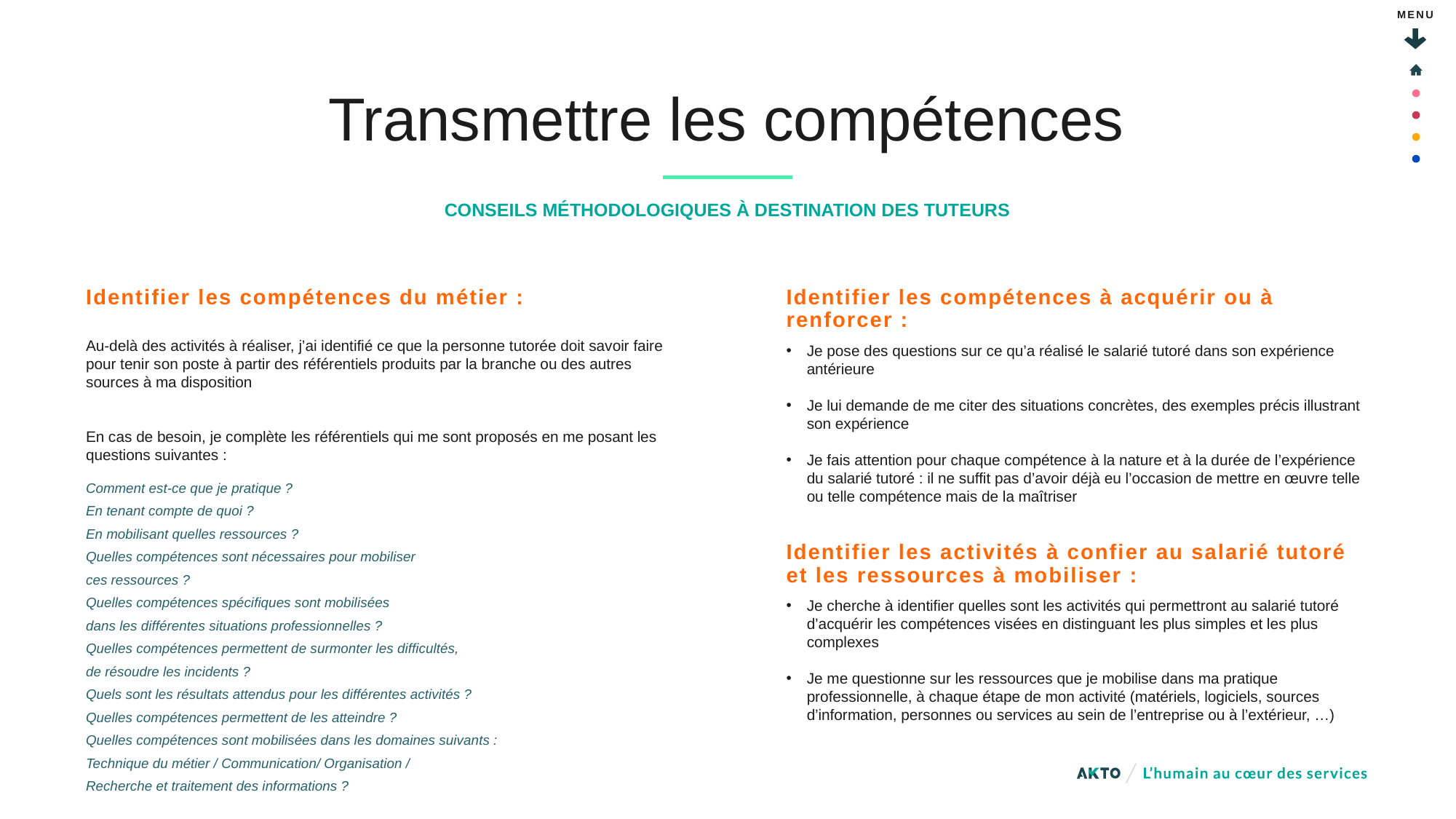

# Transmettre les compétences
Conseils méthodologiques à destination des tuteurs
Identifier les compétences du métier :
Au-delà des activités à réaliser, j’ai identifié ce que la personne tutorée doit savoir faire pour tenir son poste à partir des référentiels produits par la branche ou des autres sources à ma disposition
En cas de besoin, je complète les référentiels qui me sont proposés en me posant les questions suivantes :
Comment est-ce que je pratique ?
En tenant compte de quoi ?
En mobilisant quelles ressources ?
Quelles compétences sont nécessaires pour mobiliser
ces ressources ?
Quelles compétences spécifiques sont mobilisées
dans les différentes situations professionnelles ?
Quelles compétences permettent de surmonter les difficultés,
de résoudre les incidents ?
Quels sont les résultats attendus pour les différentes activités ?
Quelles compétences permettent de les atteindre ?
Quelles compétences sont mobilisées dans les domaines suivants :
Technique du métier / Communication/ Organisation /
Recherche et traitement des informations ?
Identifier les compétences à acquérir ou à renforcer :
Je pose des questions sur ce qu’a réalisé le salarié tutoré dans son expérience antérieure
Je lui demande de me citer des situations concrètes, des exemples précis illustrant son expérience
Je fais attention pour chaque compétence à la nature et à la durée de l’expérience du salarié tutoré : il ne suffit pas d’avoir déjà eu l’occasion de mettre en œuvre telle ou telle compétence mais de la maîtriser
Identifier les activités à confier au salarié tutoré
et les ressources à mobiliser :
Je cherche à identifier quelles sont les activités qui permettront au salarié tutoré d’acquérir les compétences visées en distinguant les plus simples et les plus complexes
Je me questionne sur les ressources que je mobilise dans ma pratique professionnelle, à chaque étape de mon activité (matériels, logiciels, sources d’information, personnes ou services au sein de l’entreprise ou à l’extérieur, …)